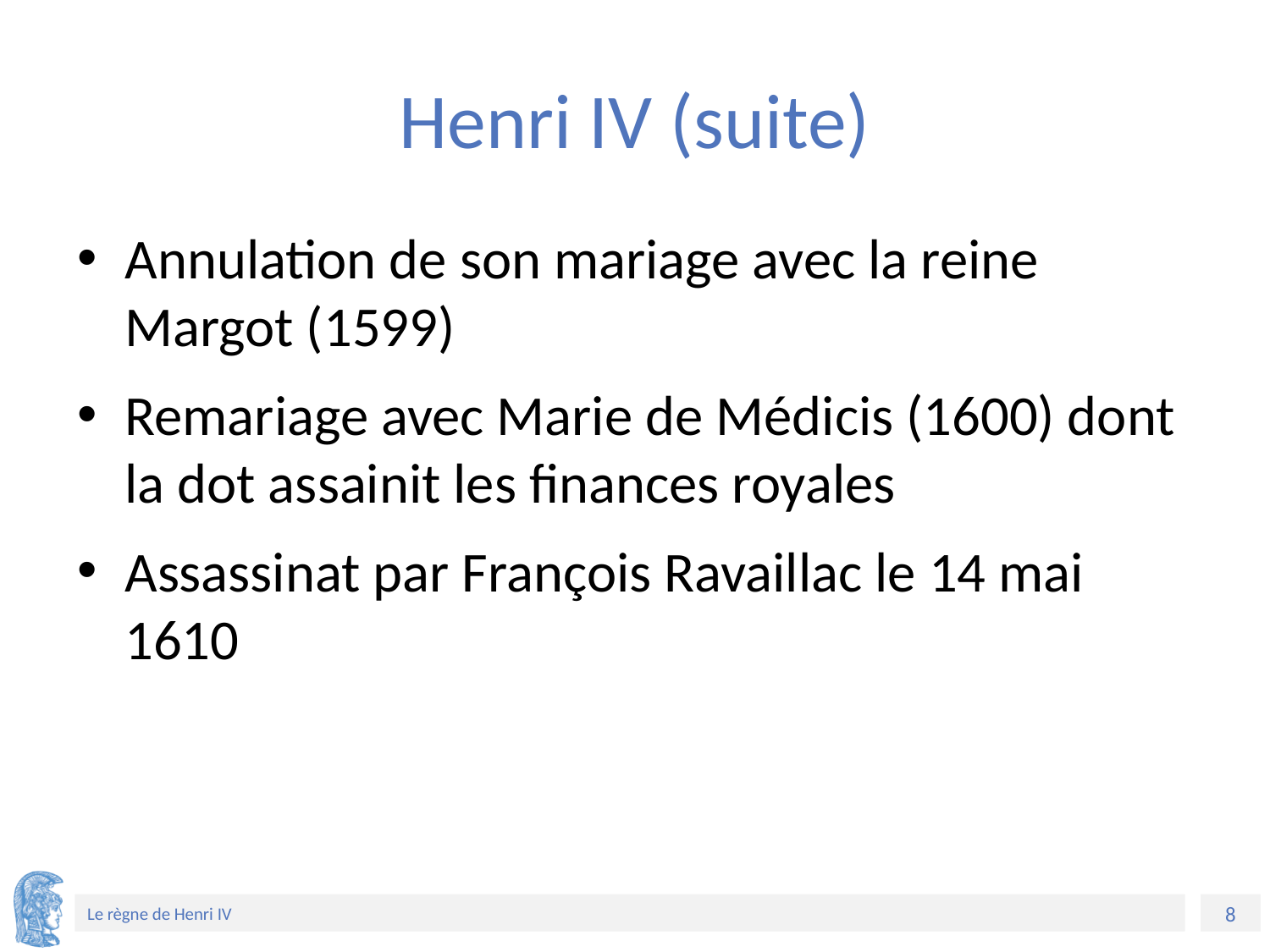

# Henri IV (suite)
Annulation de son mariage avec la reine Margot (1599)
Remariage avec Marie de Médicis (1600) dont la dot assainit les finances royales
Assassinat par François Ravaillac le 14 mai 1610